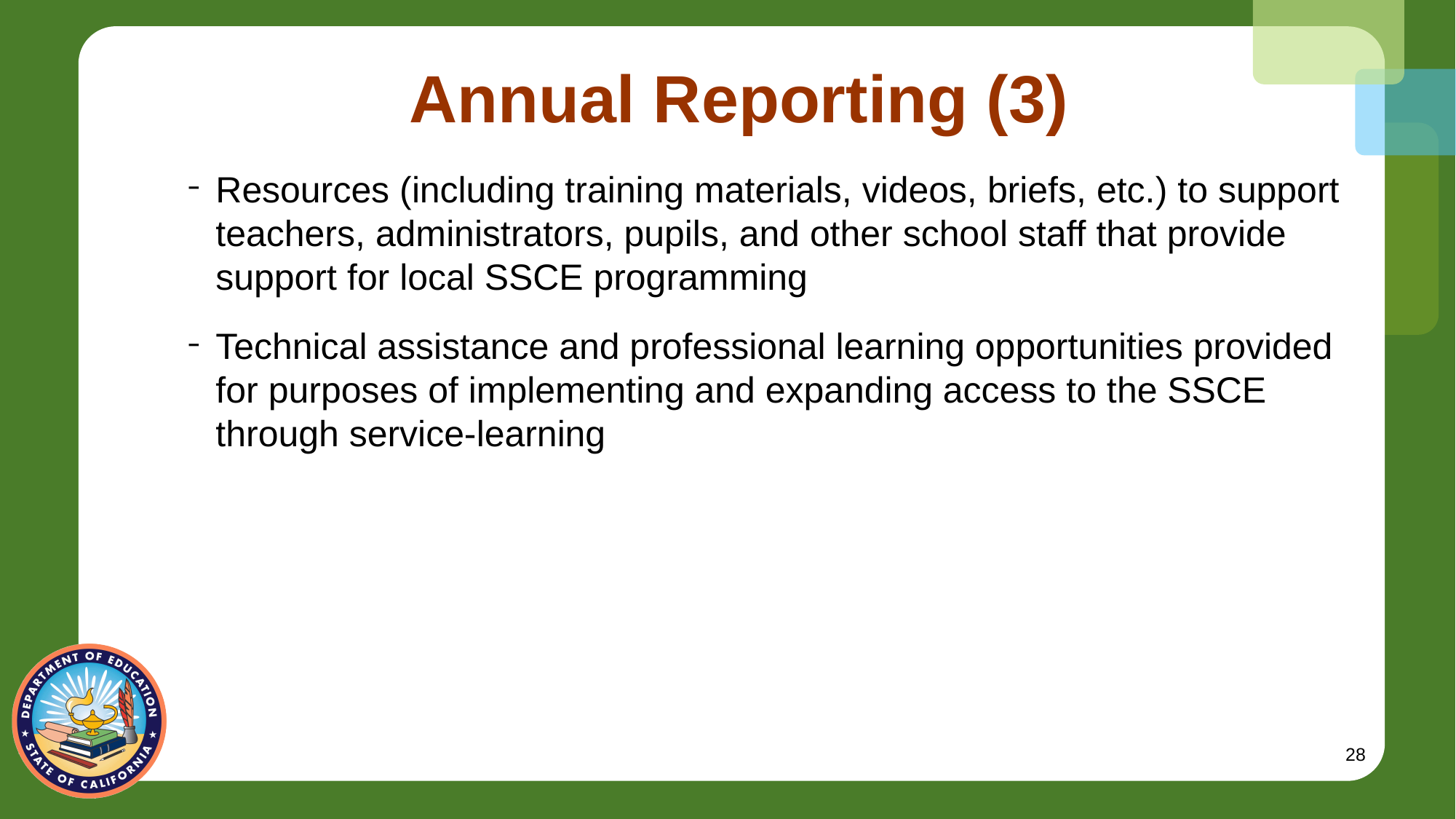

# Annual Reporting (3)
Resources (including training materials, videos, briefs, etc.) to support teachers, administrators, pupils, and other school staff that provide support for local SSCE programming
Technical assistance and professional learning opportunities provided for purposes of implementing and expanding access to the SSCE through service-learning
28